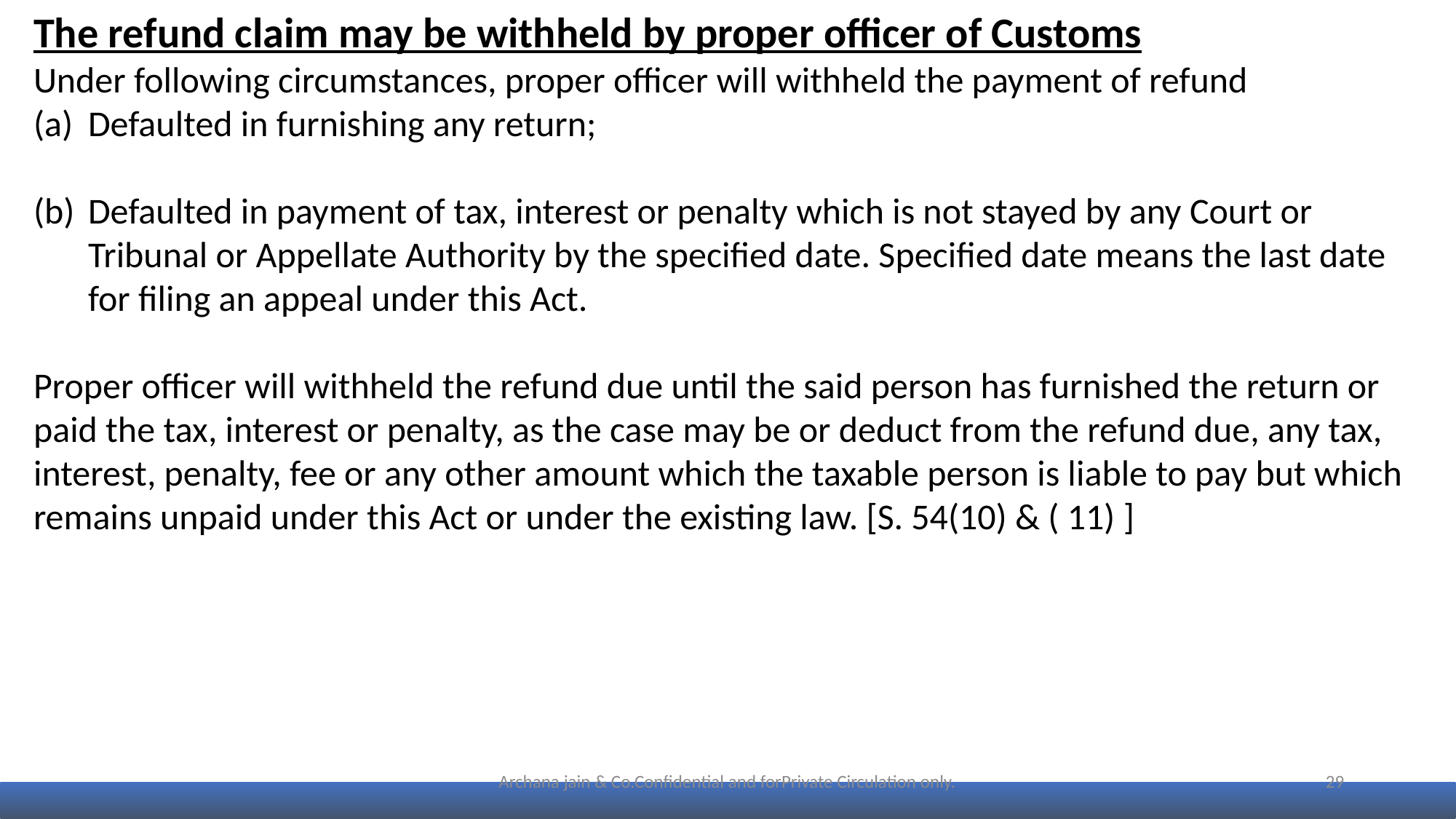

The refund claim may be withheld by proper officer of Customs
Under following circumstances, proper officer will withheld the payment of refund
Defaulted in furnishing any return;

Defaulted in payment of tax, interest or penalty which is not stayed by any Court or Tribunal or Appellate Authority by the specified date. Specified date means the last date for filing an appeal under this Act.

Proper officer will withheld the refund due until the said person has furnished the return or paid the tax, interest or penalty, as the case may be or deduct from the refund due, any tax, interest, penalty, fee or any other amount which the taxable person is liable to pay but which remains unpaid under this Act or under the existing law. [S. 54(10) & ( 11) ]

Archana jain & Co.Confidential and forPrivate Circulation only.
29